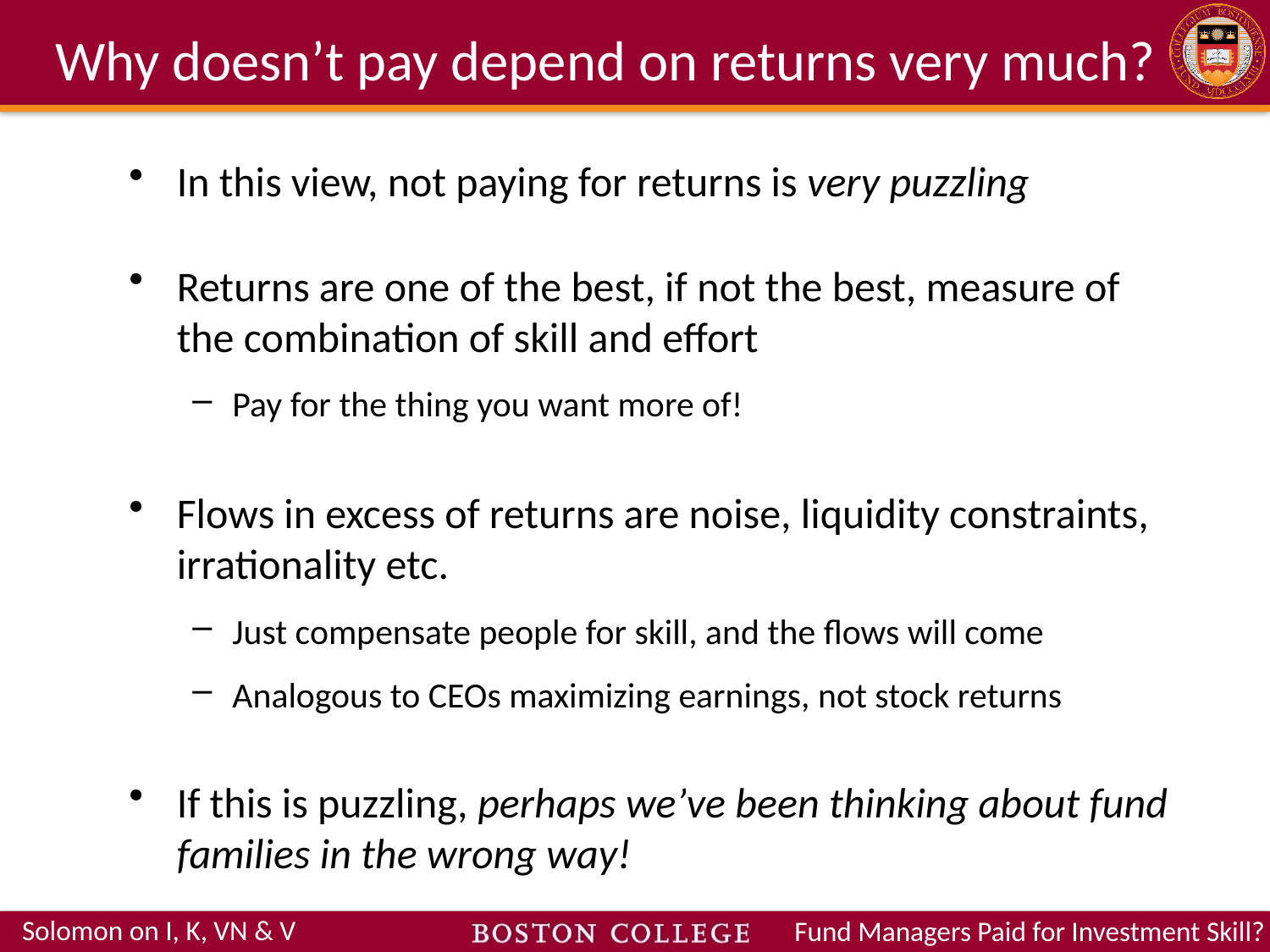

# Why doesn’t pay depend on returns very much?
In this view, not paying for returns is very puzzling

Returns are one of the best, if not the best, measure of the combination of skill and effort
Pay for the thing you want more of!

Flows in excess of returns are noise, liquidity constraints, irrationality etc.
Just compensate people for skill, and the flows will come
Analogous to CEOs maximizing earnings, not stock returns

If this is puzzling, perhaps we’ve been thinking about fund families in the wrong way!